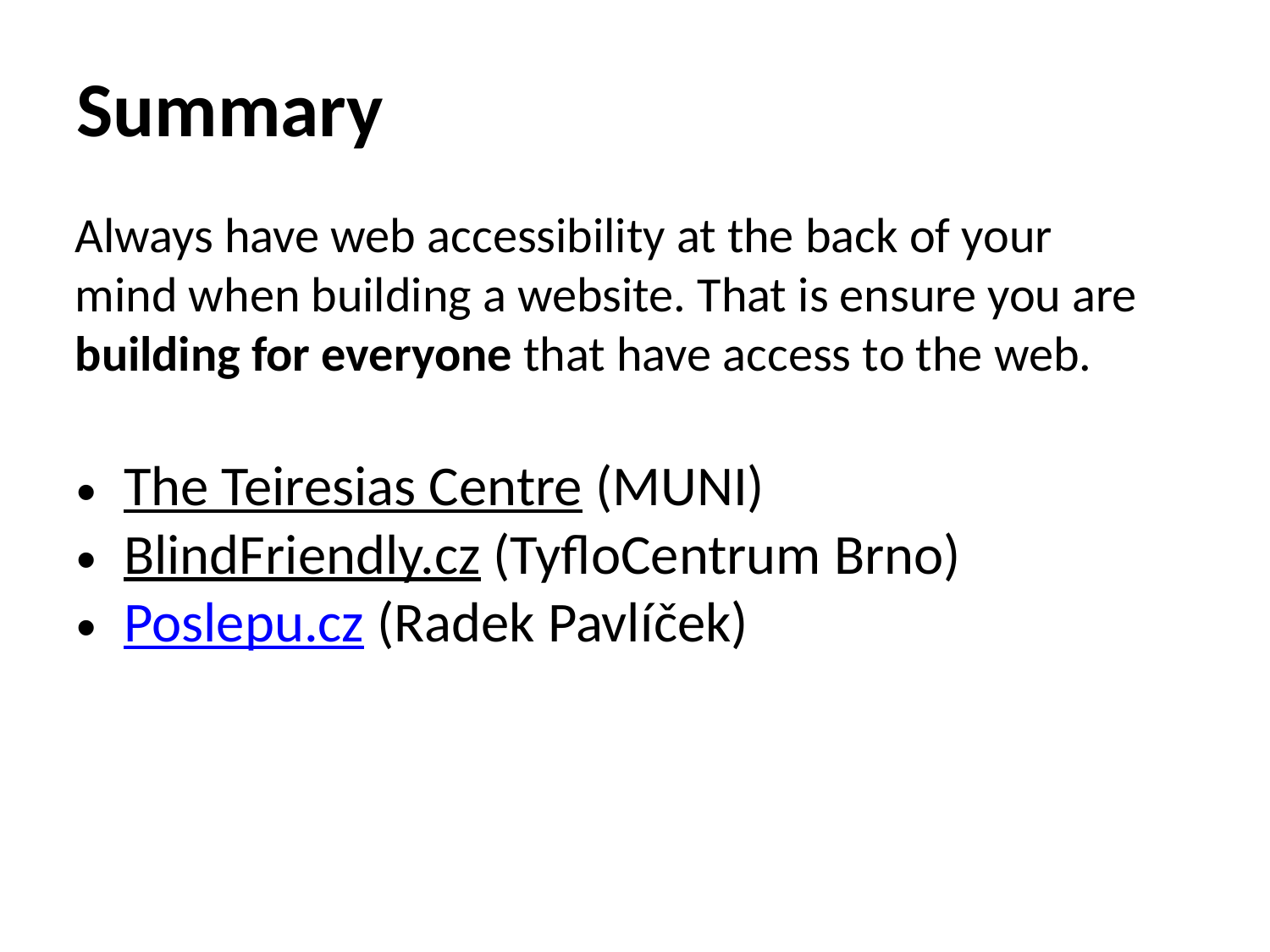

# Summary
Always have web accessibility at the back of your mind when building a website. That is ensure you are building for everyone that have access to the web.

The Teiresias Centre (MUNI)
BlindFriendly.cz (TyfloCentrum Brno)
Poslepu.cz (Radek Pavlíček)